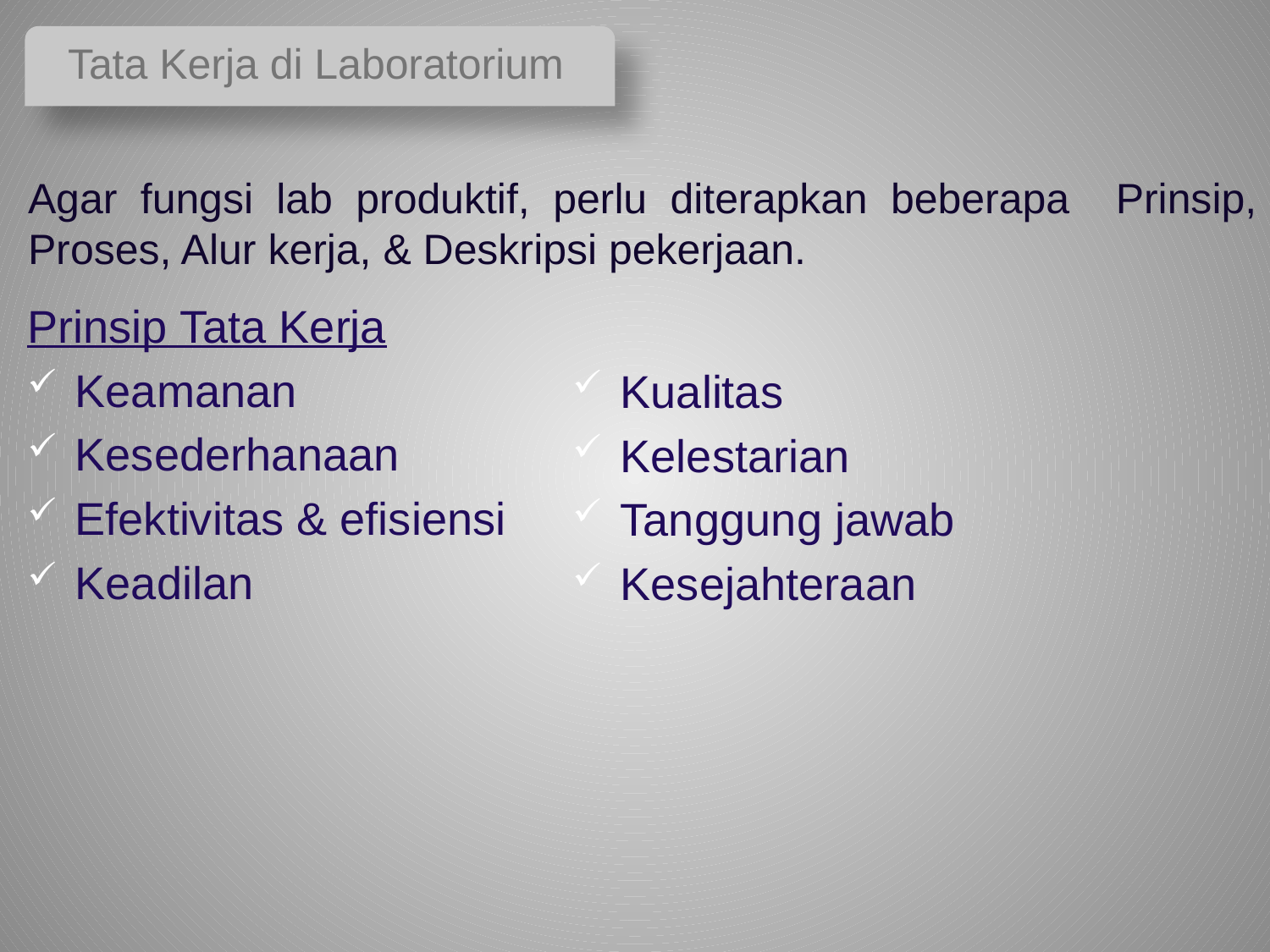

# Tata Kerja di Laboratorium

Agar fungsi lab produktif, perlu diterapkan beberapa  Prinsip, Proses, Alur kerja, & Deskripsi pekerjaan.

Prinsip Tata Kerja
Keamanan
Kesederhanaan
Efektivitas & efisiensi
Keadilan
Kualitas
Kelestarian
Tanggung jawab
Kesejahteraan